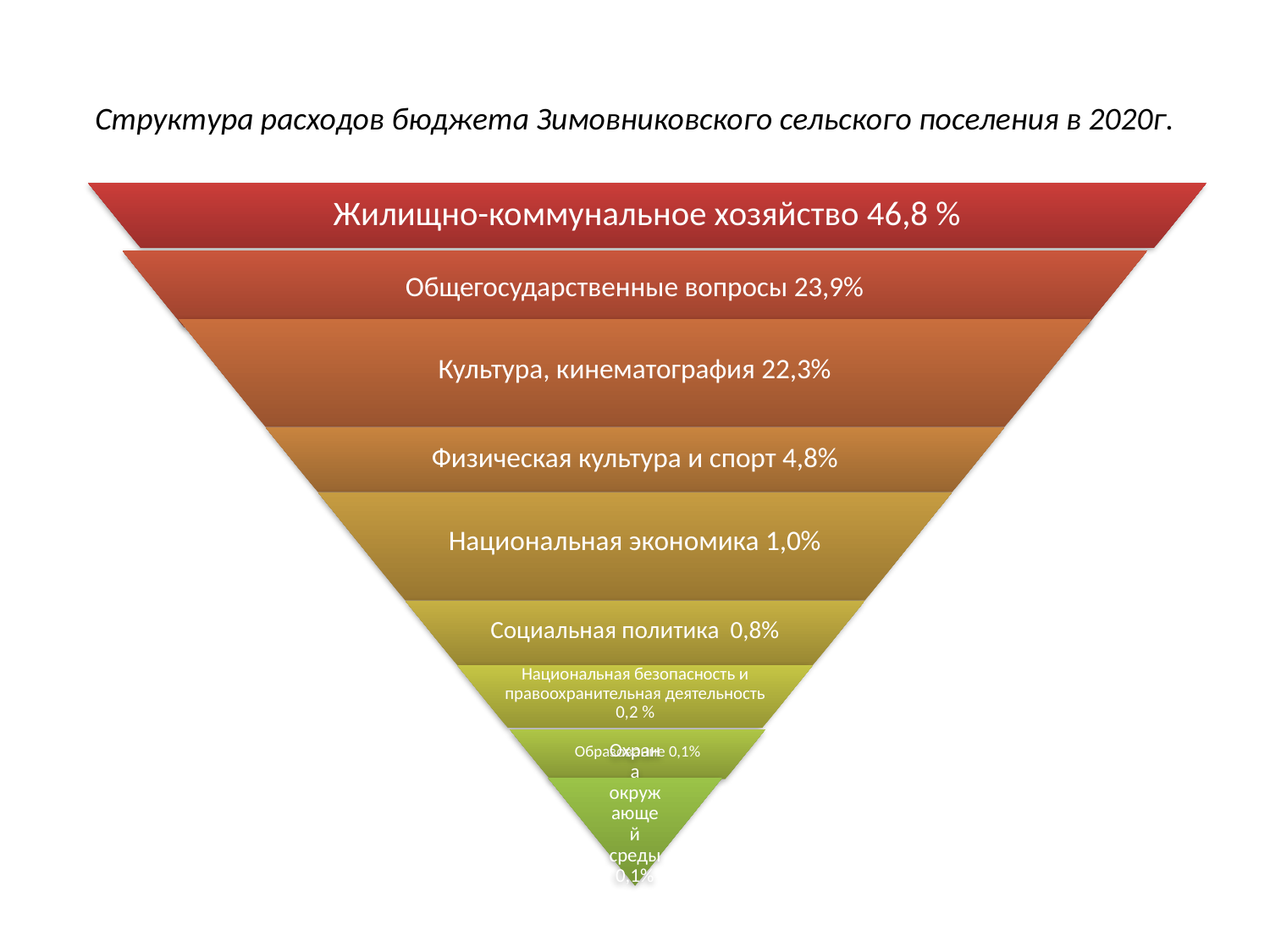

# Структура расходов бюджета Зимовниковского сельского поселения в 2020г.
Жилищно-коммунальное хозяйство 46,8 %
Общегосударственные вопросы 23,9%
Культура, кинематография 22,3%
Физическая культура и спорт 4,8%
Национальная экономика 1,0%
Социальная политика  0,8%
Национальная безопасность и правоохранительная деятельность 0,2 %
Образование 0,1%
Охрана окружающей среды 0,1%